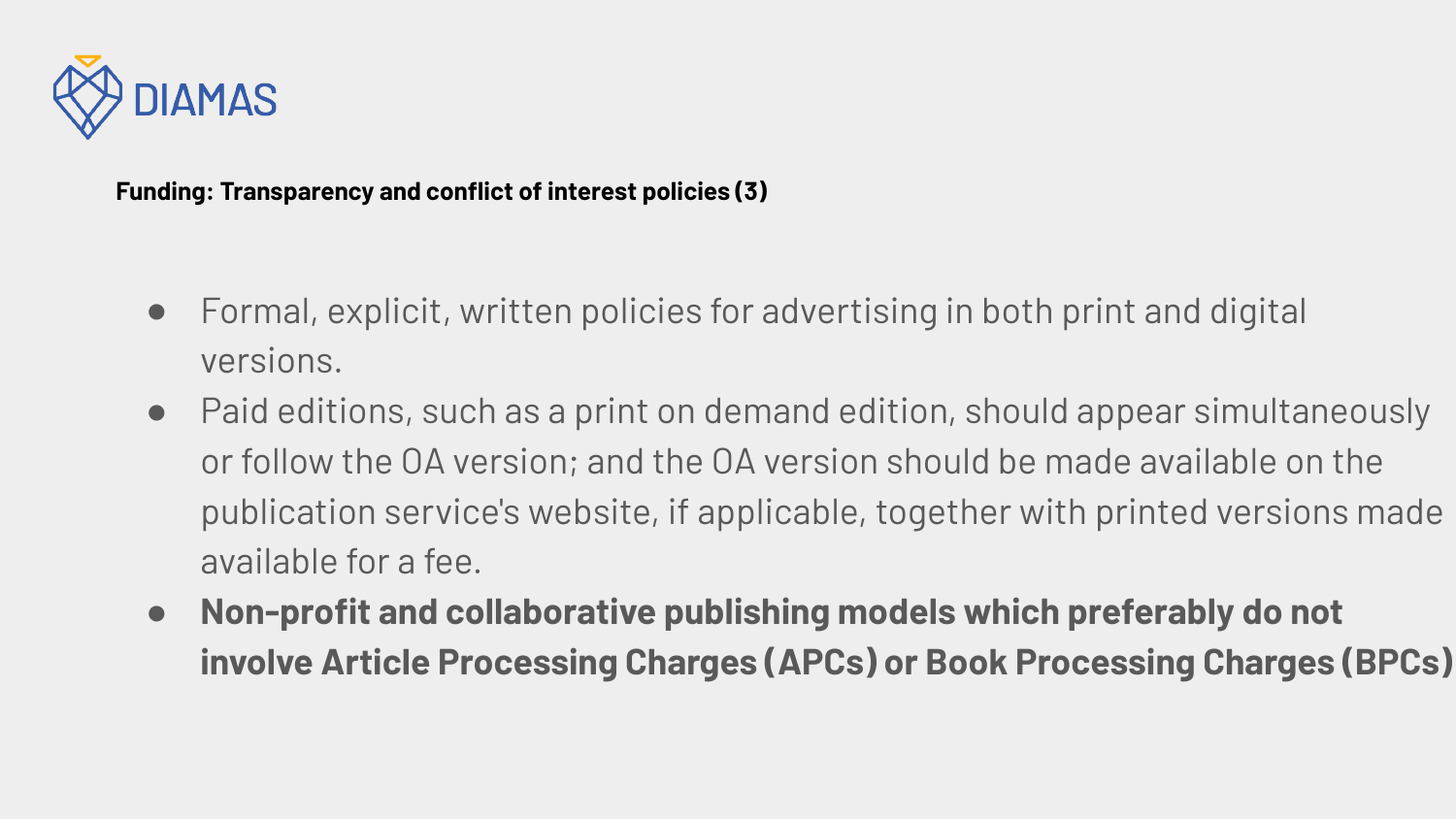

# Funding: Transparency and conflict of interest policies (3)
Formal, explicit, written policies for advertising in both print and digital versions.
Paid editions, such as a print on demand edition, should appear simultaneously or follow the OA version; and the OA version should be made available on the publication service's website, if applicable, together with printed versions made available for a fee.
Non-profit and collaborative publishing models which preferably do not involve Article Processing Charges (APCs) or Book Processing Charges (BPCs)